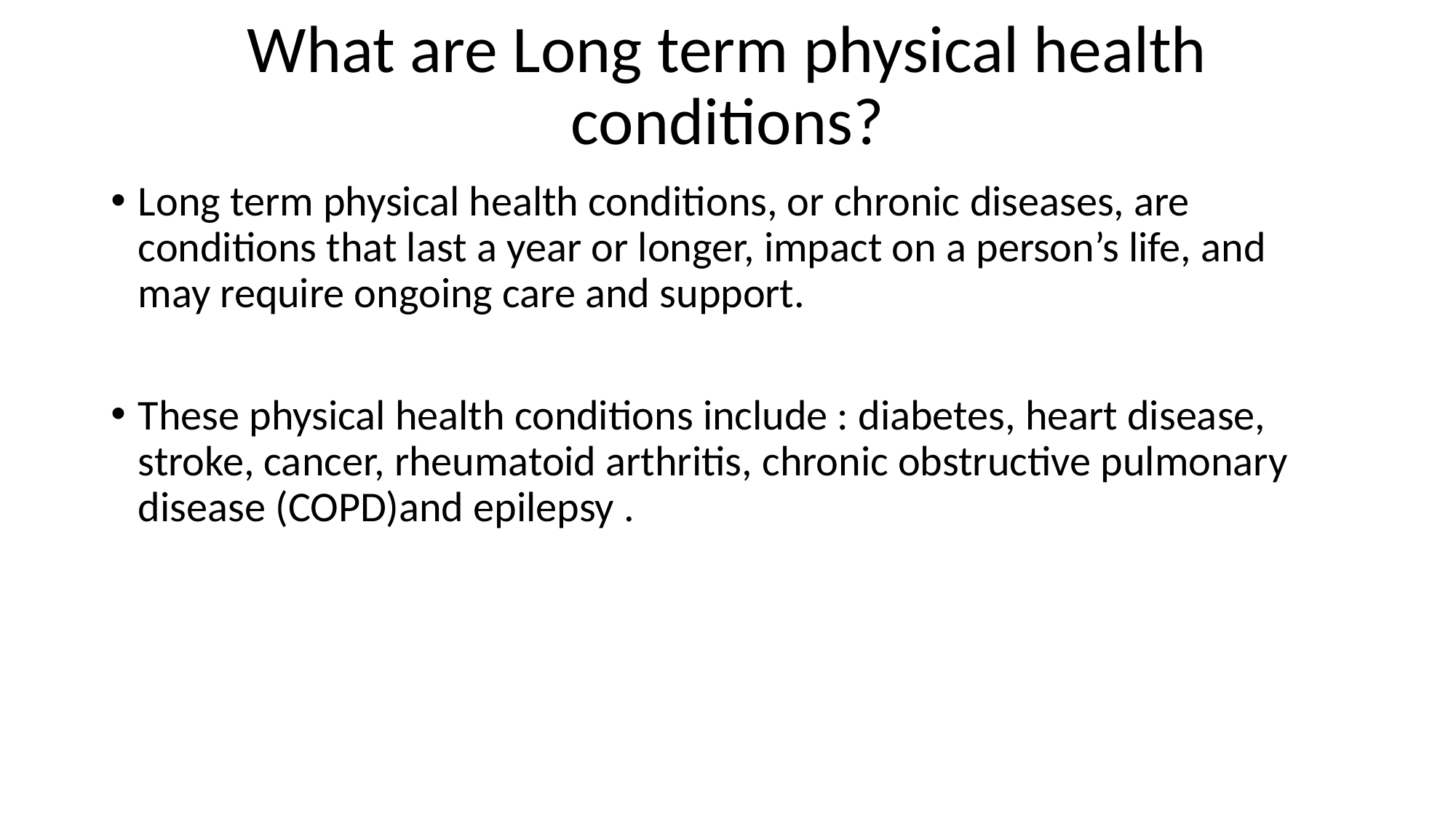

# What are Long term physical health conditions?
Long term physical health conditions, or chronic diseases, are conditions that last a year or longer, impact on a person’s life, and may require ongoing care and support.

These physical health conditions include : diabetes, heart disease, stroke, cancer, rheumatoid arthritis, chronic obstructive pulmonary disease (COPD)and epilepsy .